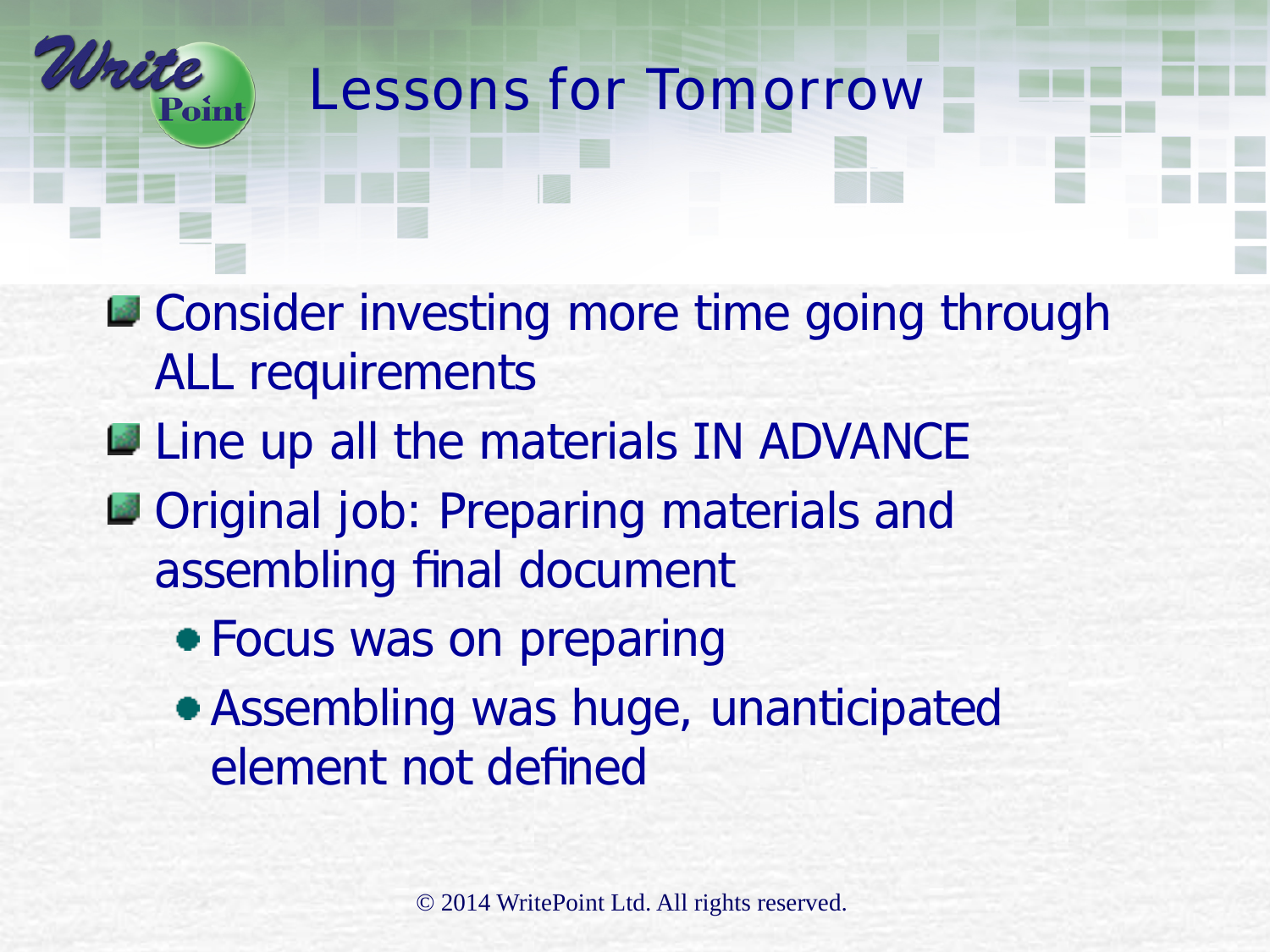

# Lessons for Tomorrow
Consider investing more time going through ALL requirements
Line up all the materials IN ADVANCE
Original job: Preparing materials and assembling final document
Focus was on preparing
Assembling was huge, unanticipated element not defined

© 2014 WritePoint Ltd. All rights reserved.